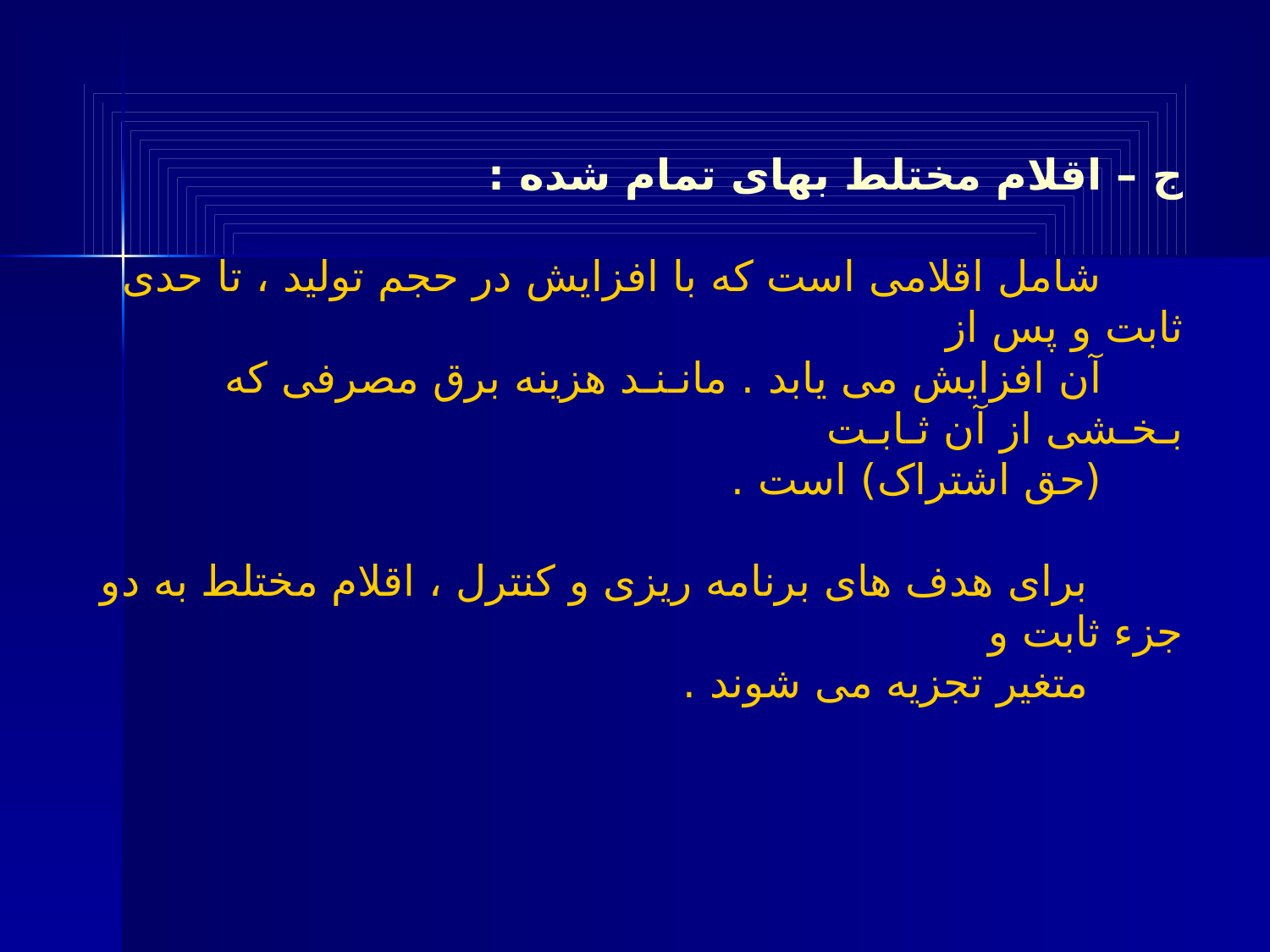

ج – اقلام مختلط بهای تمام شده :

      شامل اقلامی است که با افزایش در حجم تولید ، تا حدی ثابت و پس از
      آن افزایش می یابد . مانـنـد هزینه برق مصرفی که بـخـشی از آن ثـابـت
      (حق اشتراک) است .

       برای هدف های برنامه ریزی و کنترل ، اقلام مختلط به دو جزء ثابت و
       متغیر تجزیه می شوند .